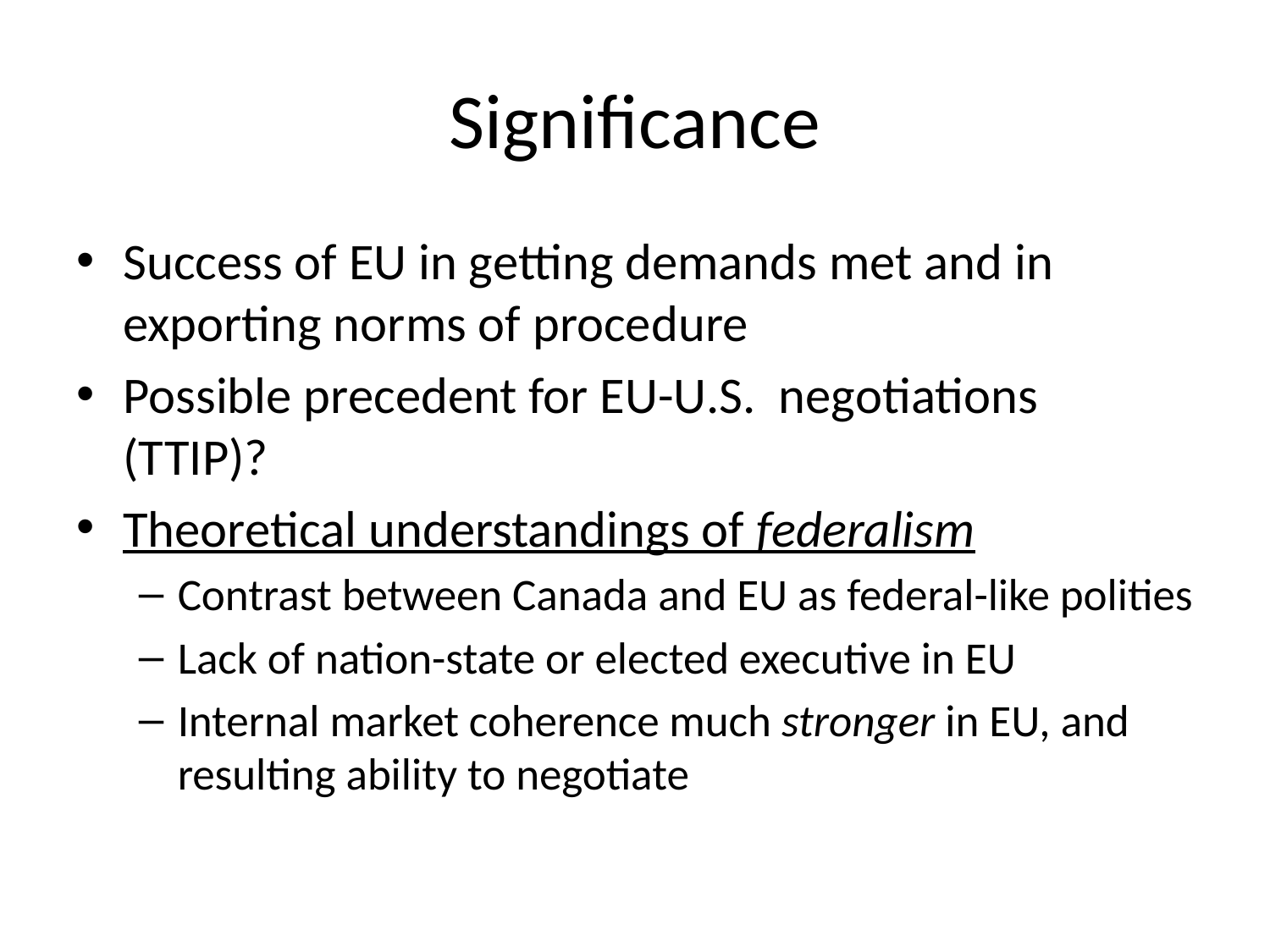

# Significance
Success of EU in getting demands met and in exporting norms of procedure
Possible precedent for EU-U.S.  negotiations (TTIP)?
Theoretical understandings of federalism
Contrast between Canada and EU as federal-like polities
Lack of nation-state or elected executive in EU
Internal market coherence much stronger in EU, and resulting ability to negotiate